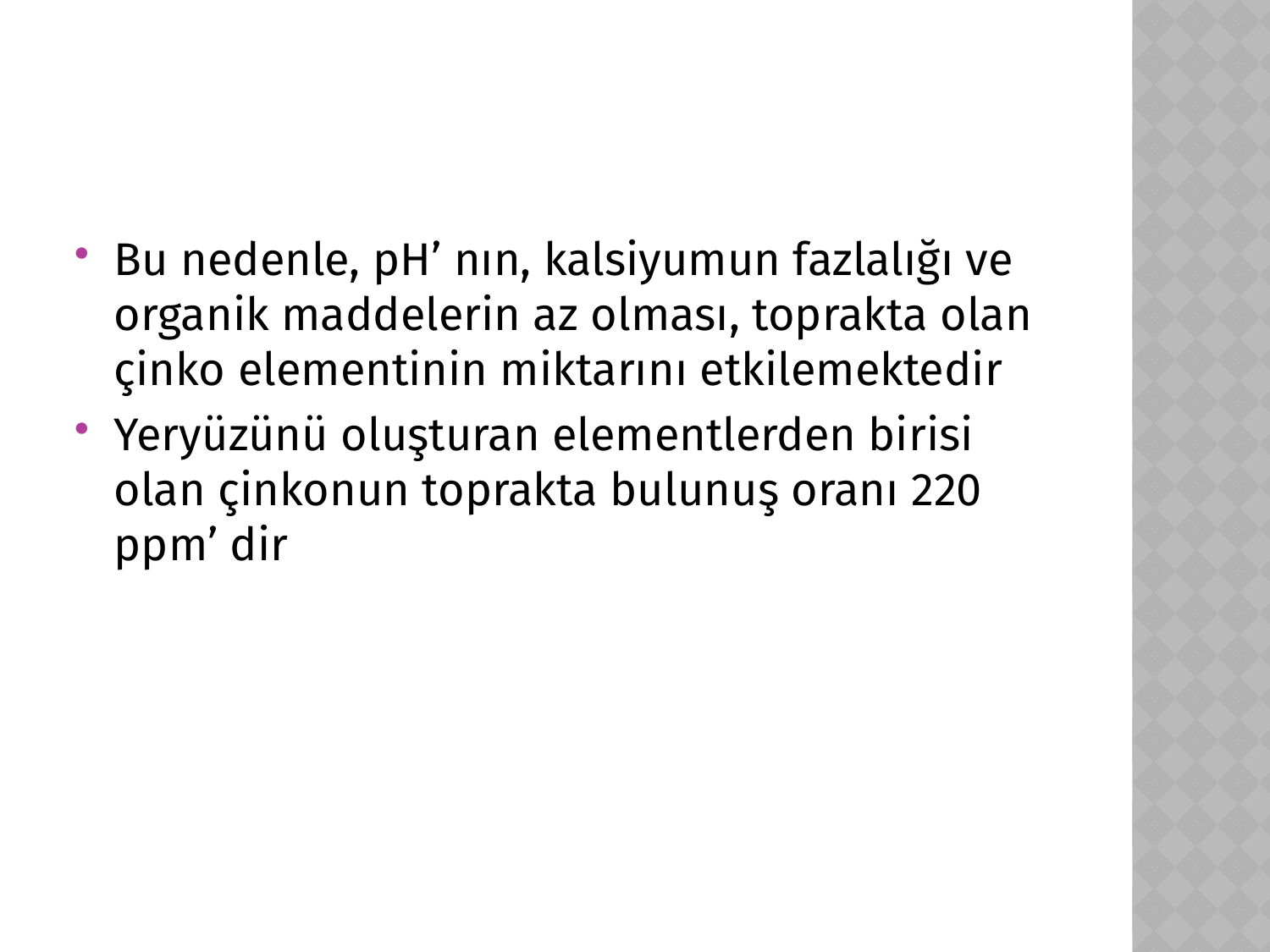

#
Bu nedenle, pH’ nın, kalsiyumun fazlalığı ve organik maddelerin az olması, toprakta olan çinko elementinin miktarını etkilemektedir
Yeryüzünü oluşturan elementlerden birisi olan çinkonun toprakta bulunuş oranı 220 ppm’ dir